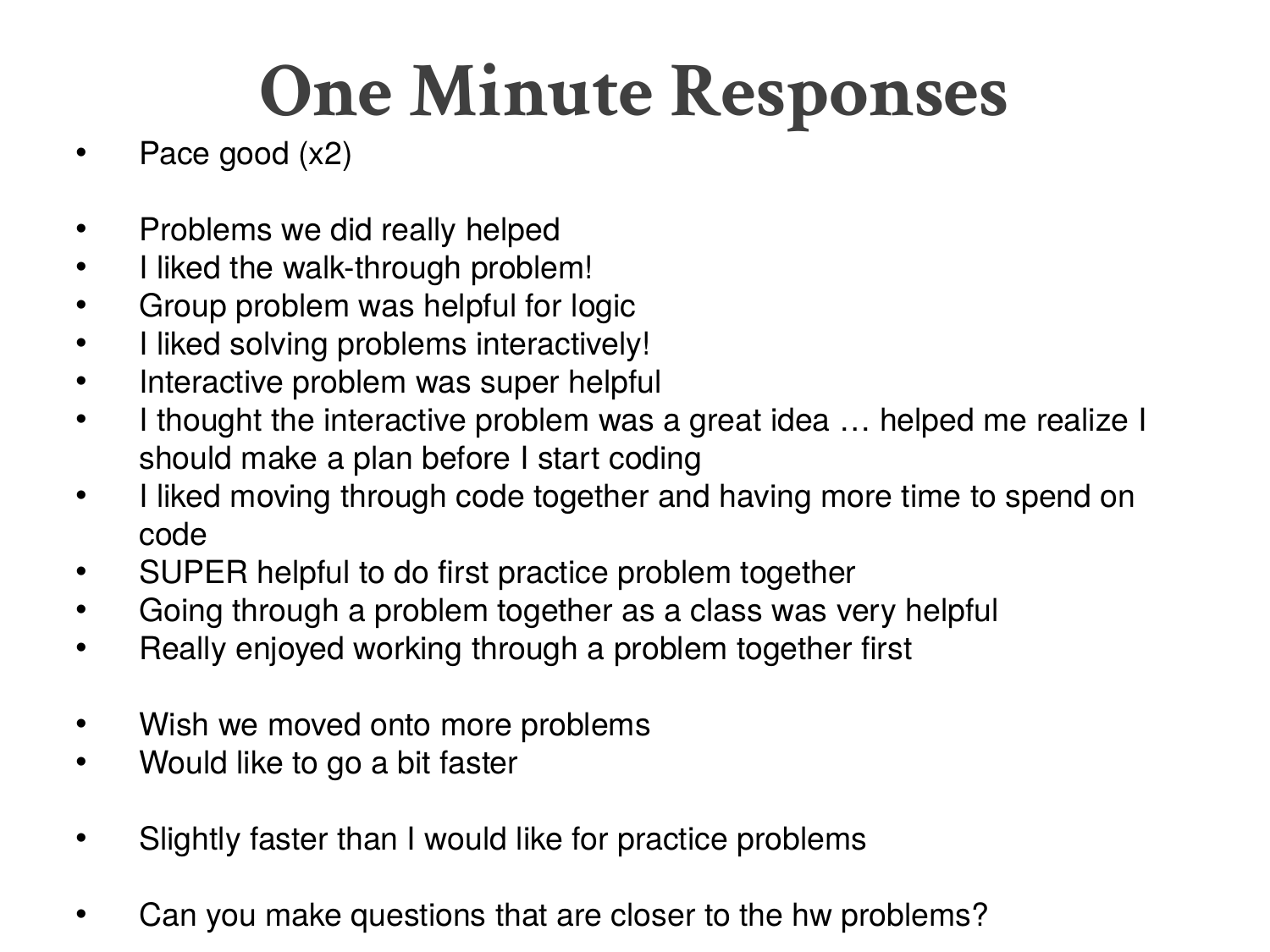

One Minute Responses
Pace good (x2)

Problems we did really helped
I liked the walk-through problem!
Group problem was helpful for logic
I liked solving problems interactively!
Interactive problem was super helpful
I thought the interactive problem was a great idea … helped me realize I should make a plan before I start coding
I liked moving through code together and having more time to spend on code
SUPER helpful to do first practice problem together
Going through a problem together as a class was very helpful
Really enjoyed working through a problem together first

Wish we moved onto more problems
Would like to go a bit faster

Slightly faster than I would like for practice problems

Can you make questions that are closer to the hw problems?